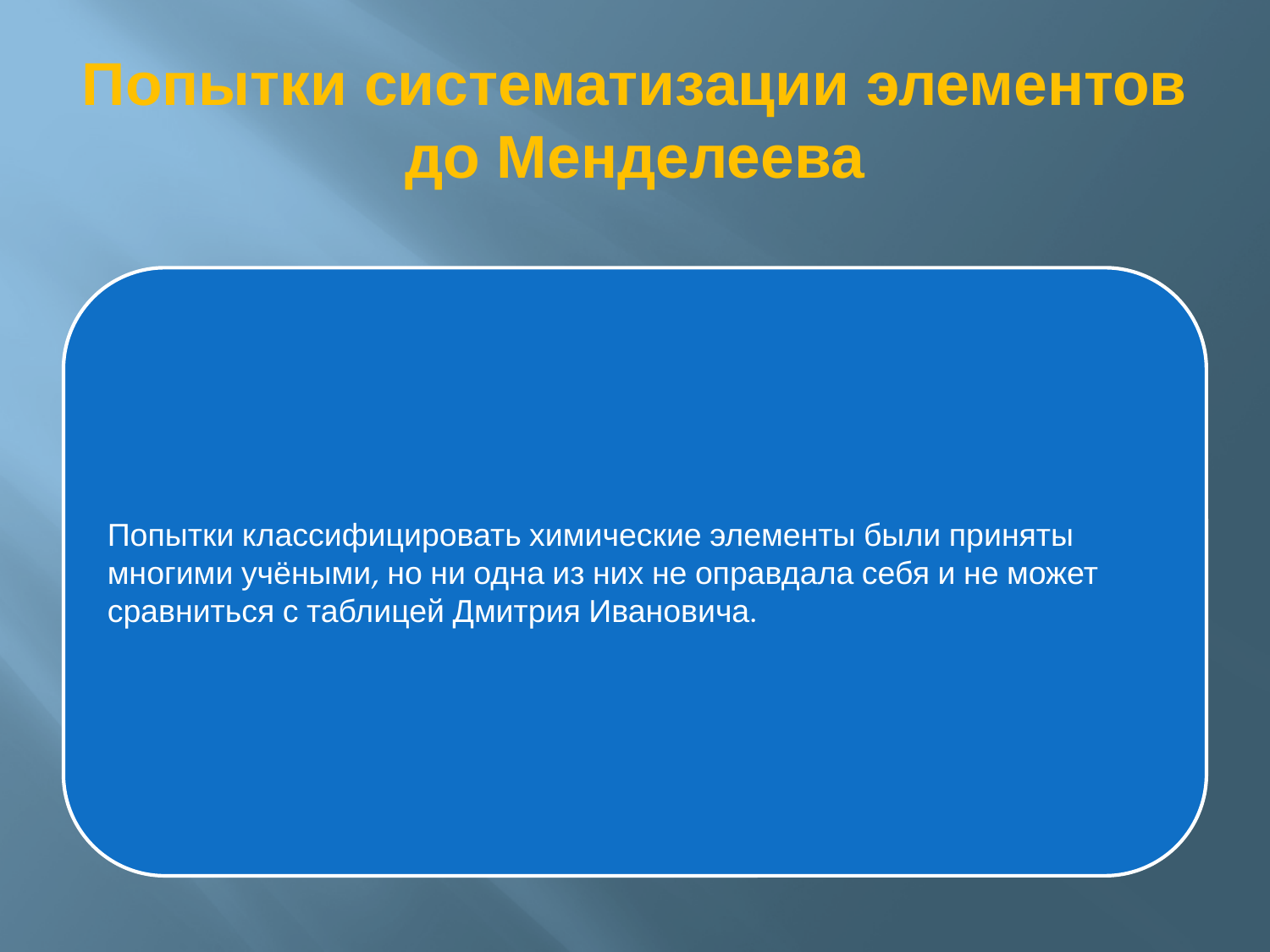

# Попытки систематизации элементов до Менделеева
Попытки классифицировать химические элементы были приняты  многими учёными, но ни одна из них не оправдала себя и не может сравниться с таблицей Дмитрия Ивановича.